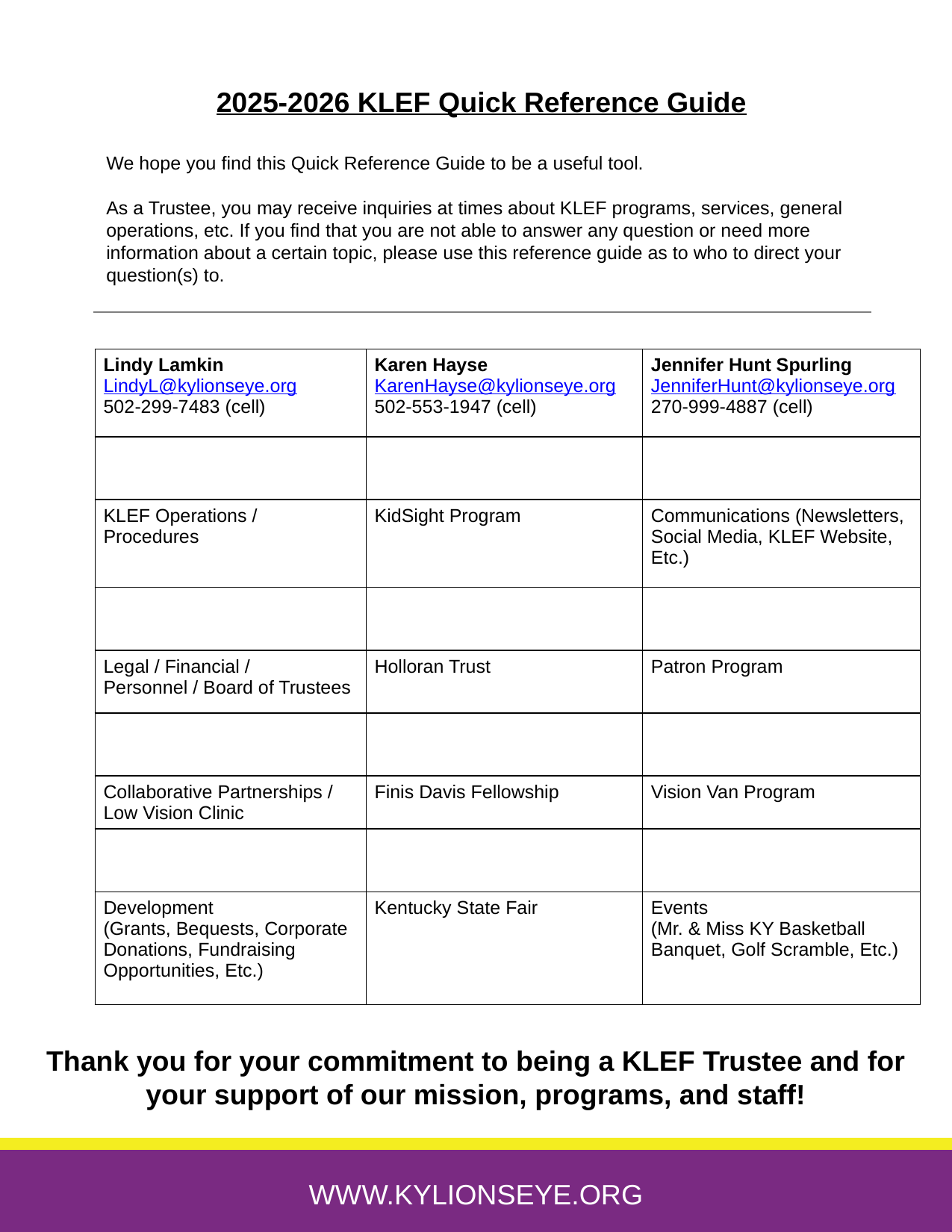

2025-2026 KLEF Quick Reference Guide
We hope you find this Quick Reference Guide to be a useful tool.
As a Trustee, you may receive inquiries at times about KLEF programs, services, general operations, etc. If you find that you are not able to answer any question or need more information about a certain topic, please use this reference guide as to who to direct your question(s) to.
| Lindy Lamkin LindyL@kylionseye.org 502-299-7483 (cell) | Karen Hayse KarenHayse@kylionseye.org 502-553-1947 (cell) | Jennifer Hunt Spurling JenniferHunt@kylionseye.org 270-999-4887 (cell) |
| --- | --- | --- |
|  |  |  |
| KLEF Operations / Procedures | KidSight Program | Communications (Newsletters, Social Media, KLEF Website, Etc.) |
|  |  |  |
| Legal / Financial / Personnel / Board of Trustees | Holloran Trust | Patron Program |
|  |  |  |
| Collaborative Partnerships / Low Vision Clinic | Finis Davis Fellowship | Vision Van Program |
|  |  |  |
| Development  (Grants, Bequests, Corporate Donations, Fundraising Opportunities, Etc.) | Kentucky State Fair | Events (Mr. & Miss KY Basketball Banquet, Golf Scramble, Etc.) |
Thank you for your commitment to being a KLEF Trustee and for your support of our mission, programs, and staff!
WWW.KYLIONSEYE.ORG